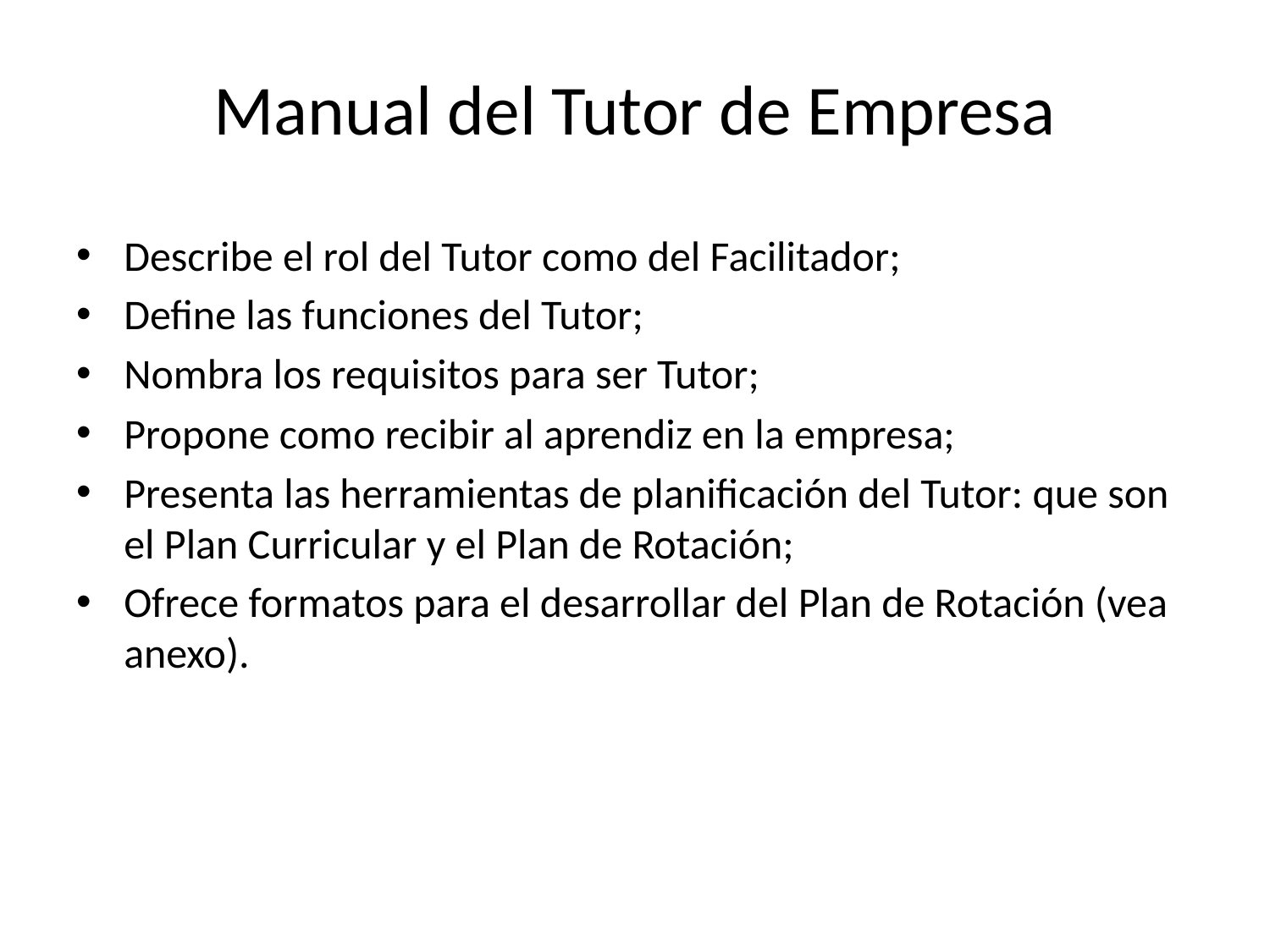

# Manual del Tutor de Empresa
Describe el rol del Tutor como del Facilitador;
Define las funciones del Tutor;
Nombra los requisitos para ser Tutor;
Propone como recibir al aprendiz en la empresa;
Presenta las herramientas de planificación del Tutor: que son el Plan Curricular y el Plan de Rotación;
Ofrece formatos para el desarrollar del Plan de Rotación (vea anexo).